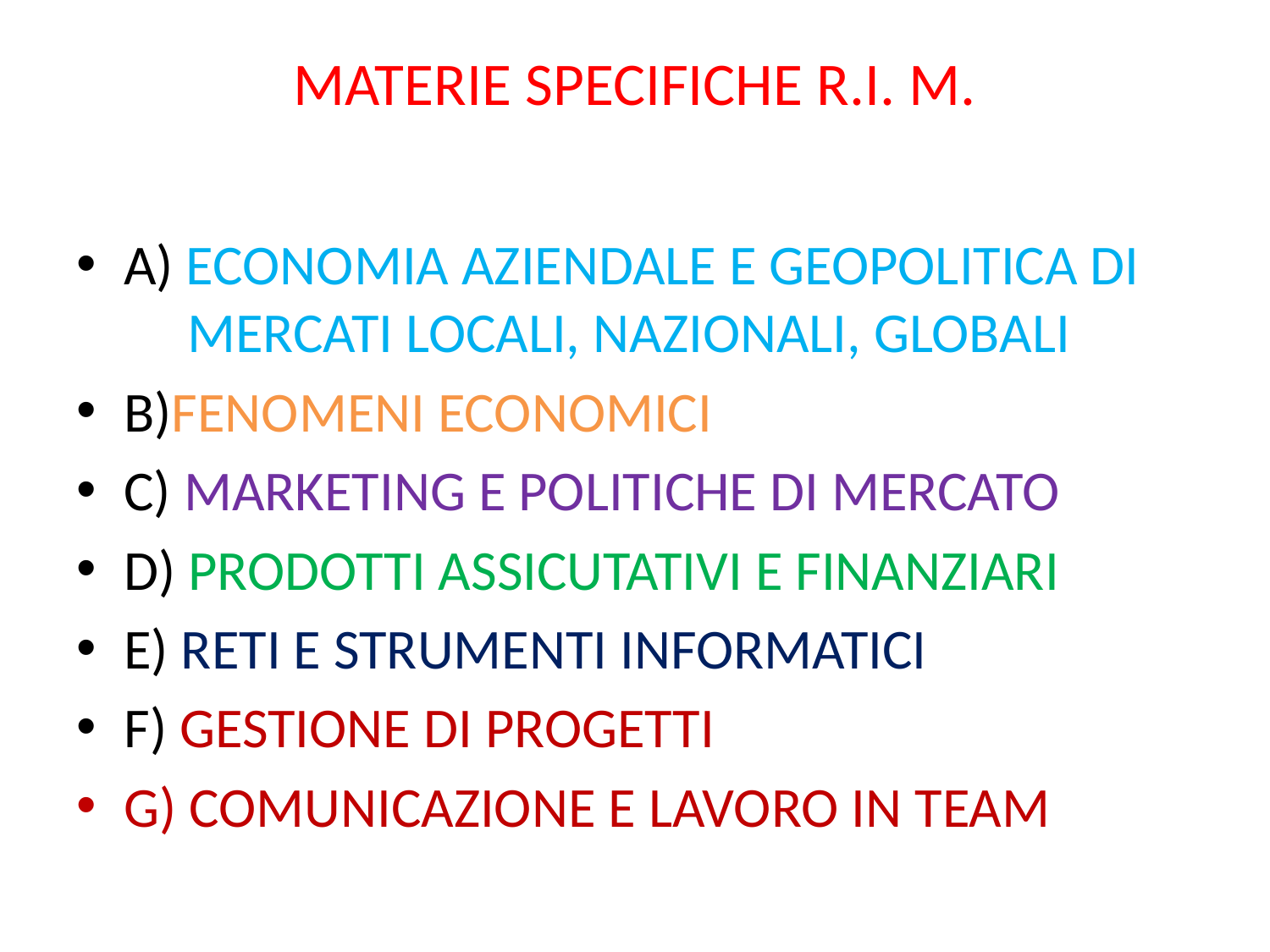

# MATERIE SPECIFICHE R.I. M.
A) ECONOMIA AZIENDALE E GEOPOLITICA DI
     MERCATI LOCALI, NAZIONALI, GLOBALI
B)FENOMENI ECONOMICI
C) MARKETING E POLITICHE DI MERCATO
D) PRODOTTI ASSICUTATIVI E FINANZIARI
E) RETI E STRUMENTI INFORMATICI
F) GESTIONE DI PROGETTI
G) COMUNICAZIONE E LAVORO IN TEAM